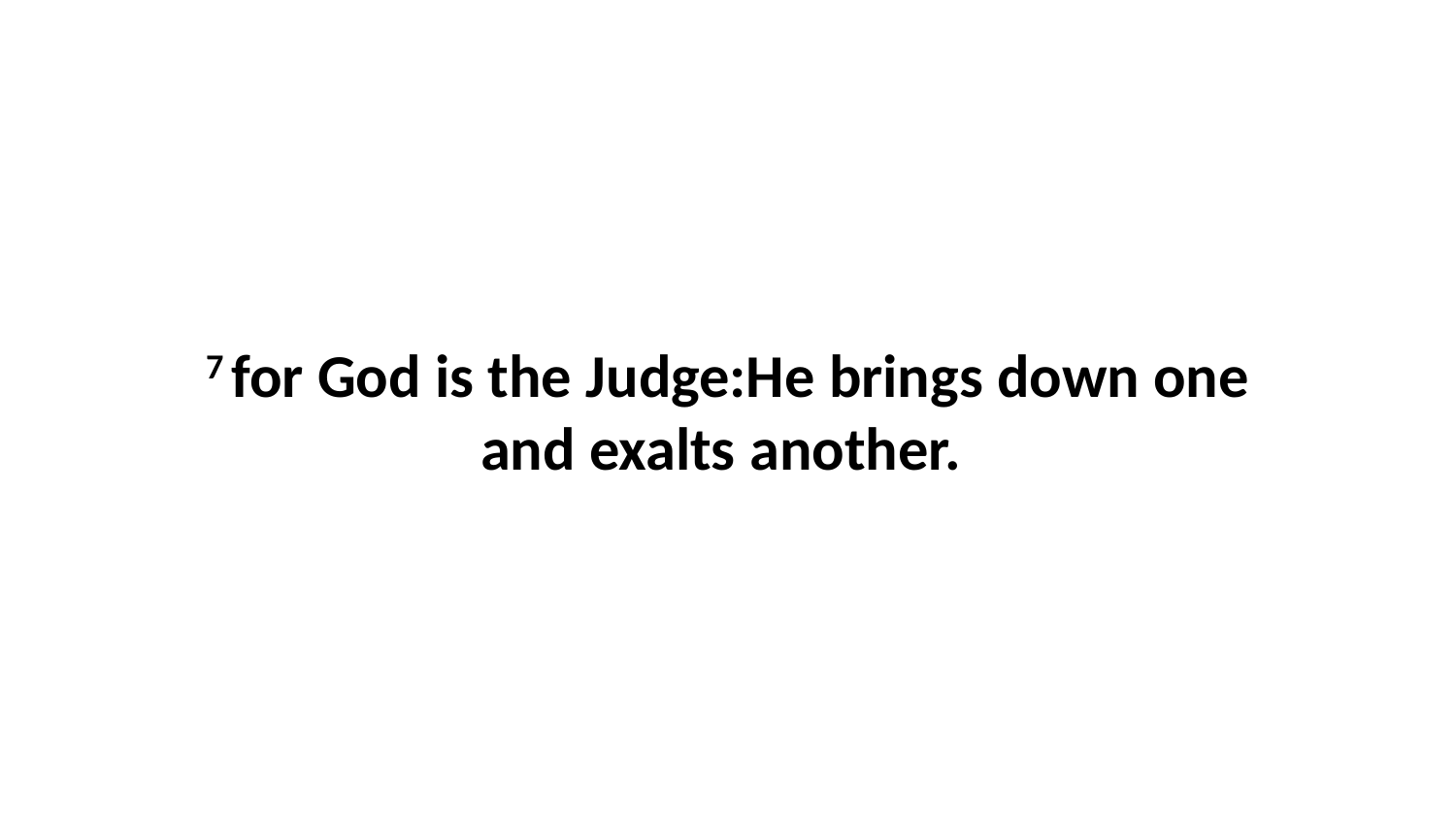

7 for God is the Judge:He brings down one and exalts another.